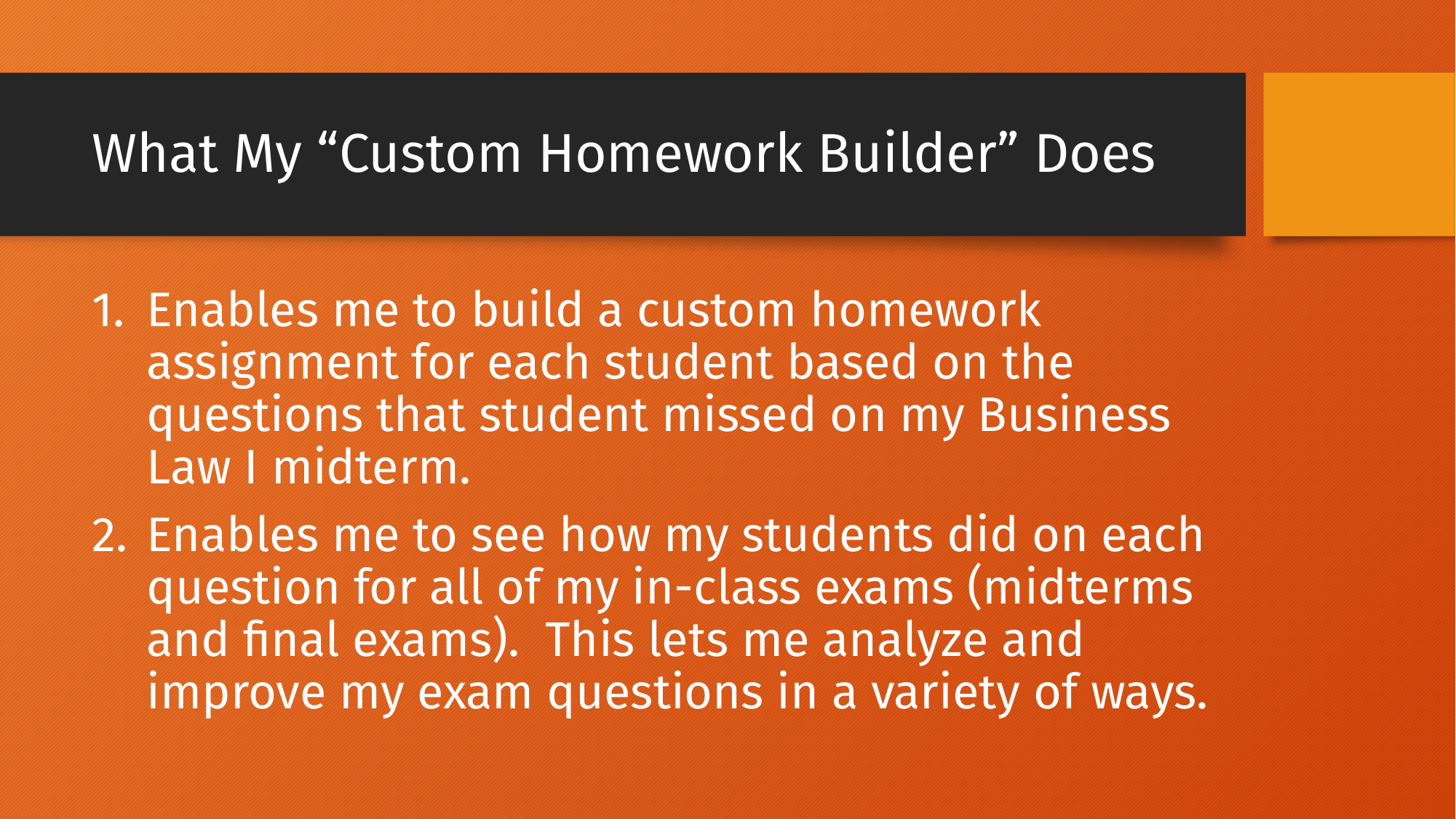

# What My “Custom Homework Builder” Does
Enables me to build a custom homework assignment for each student based on the questions that student missed on my Business Law I midterm.
Enables me to see how my students did on each question for all of my in-class exams (midterms and final exams).  This lets me analyze and improve my exam questions in a variety of ways.